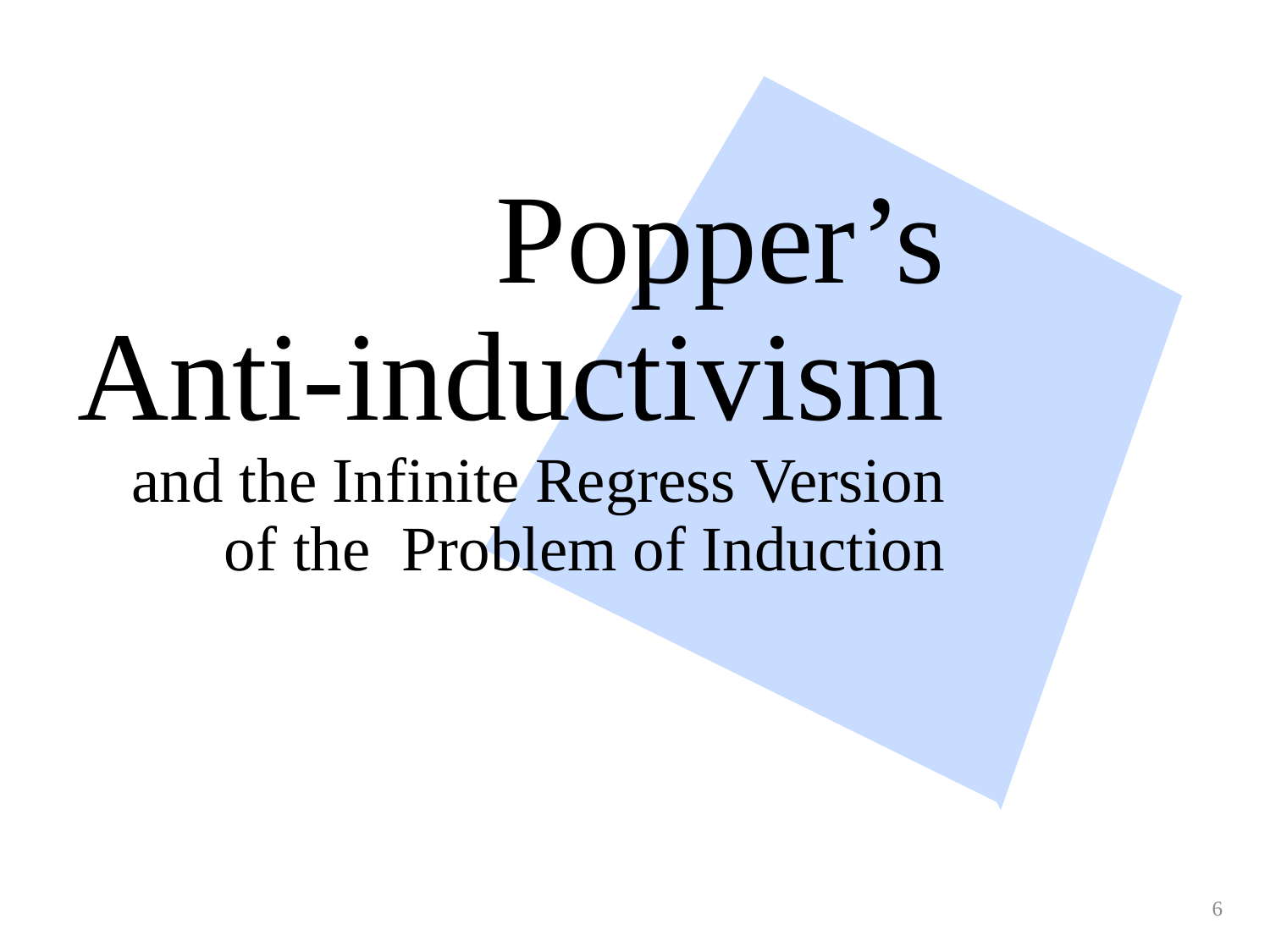

# Popper’s Anti-inductivism and the Infinite Regress Version of the  Problem of Induction

6